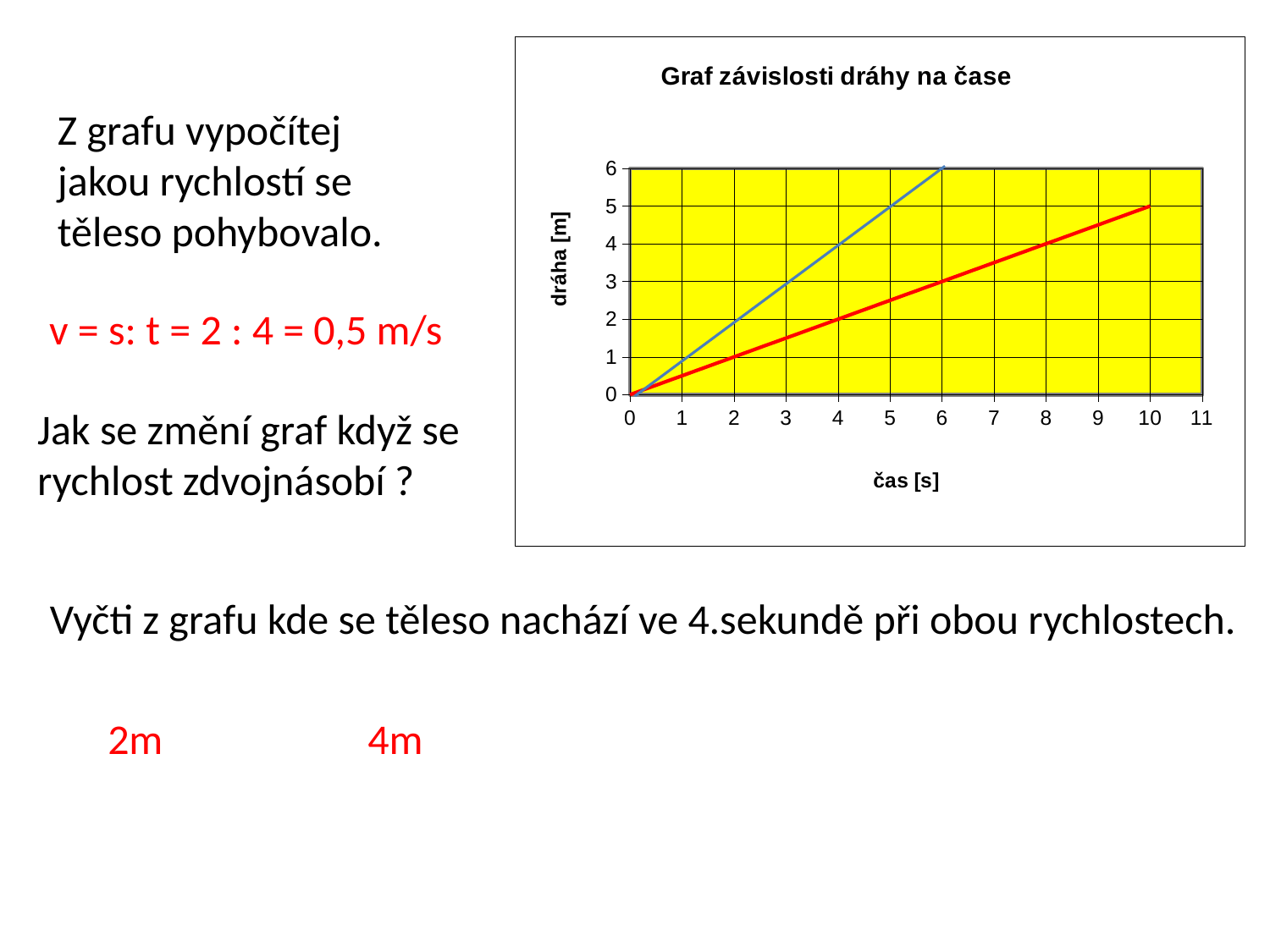

### Chart: Graf závislosti dráhy na čase

| Category |  |
|---|---|
Z grafu vypočítej jakou rychlostí se těleso pohybovalo.
v = s: t = 2 : 4 = 0,5 m/s
Jak se změní graf když se rychlost zdvojnásobí ?

Vyčti z grafu kde se těleso nachází ve 4.sekundě při obou rychlostech.
2m
4m